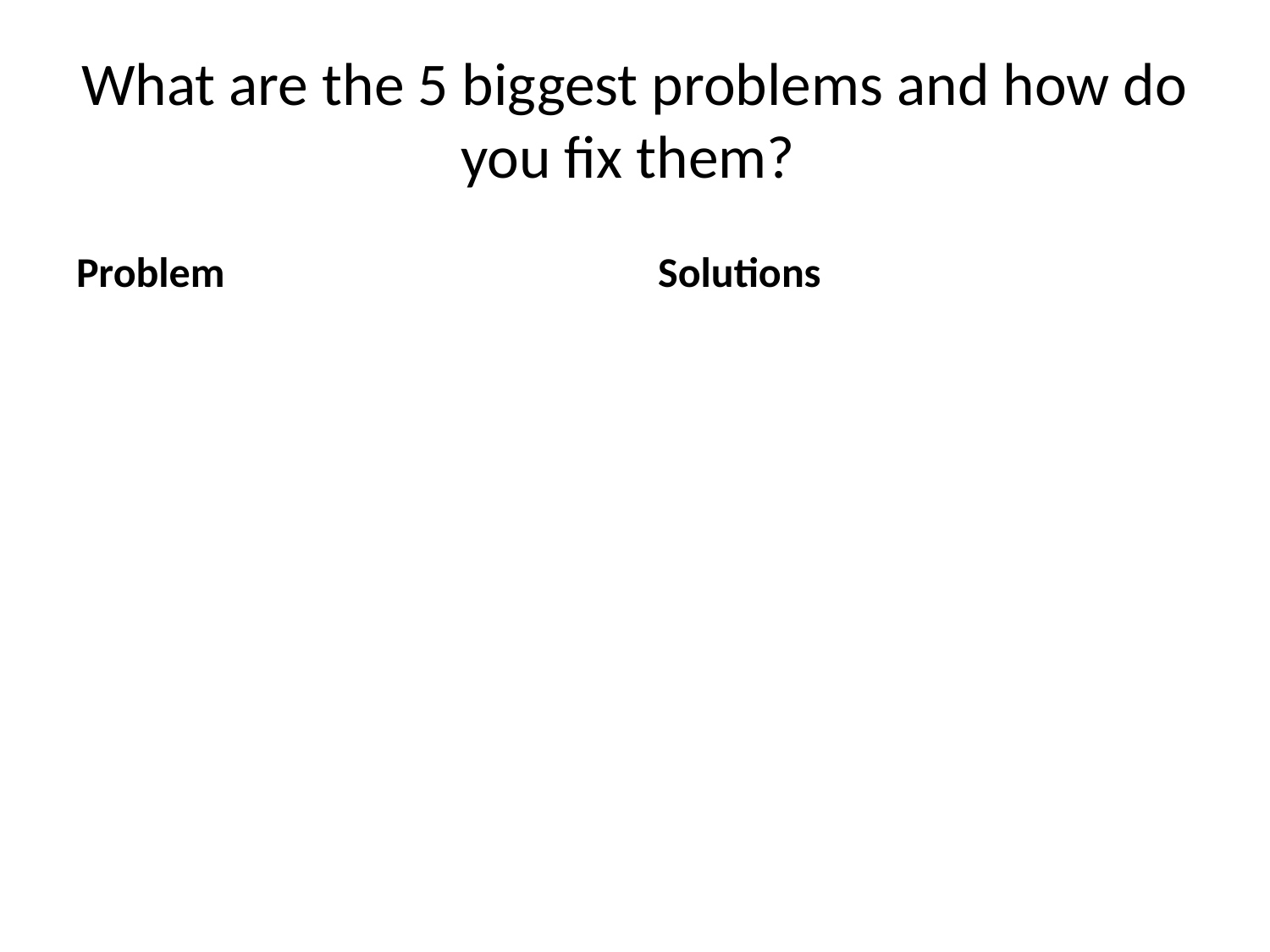

# What are the 5 biggest problems and how do you fix them?
Problem
Solutions